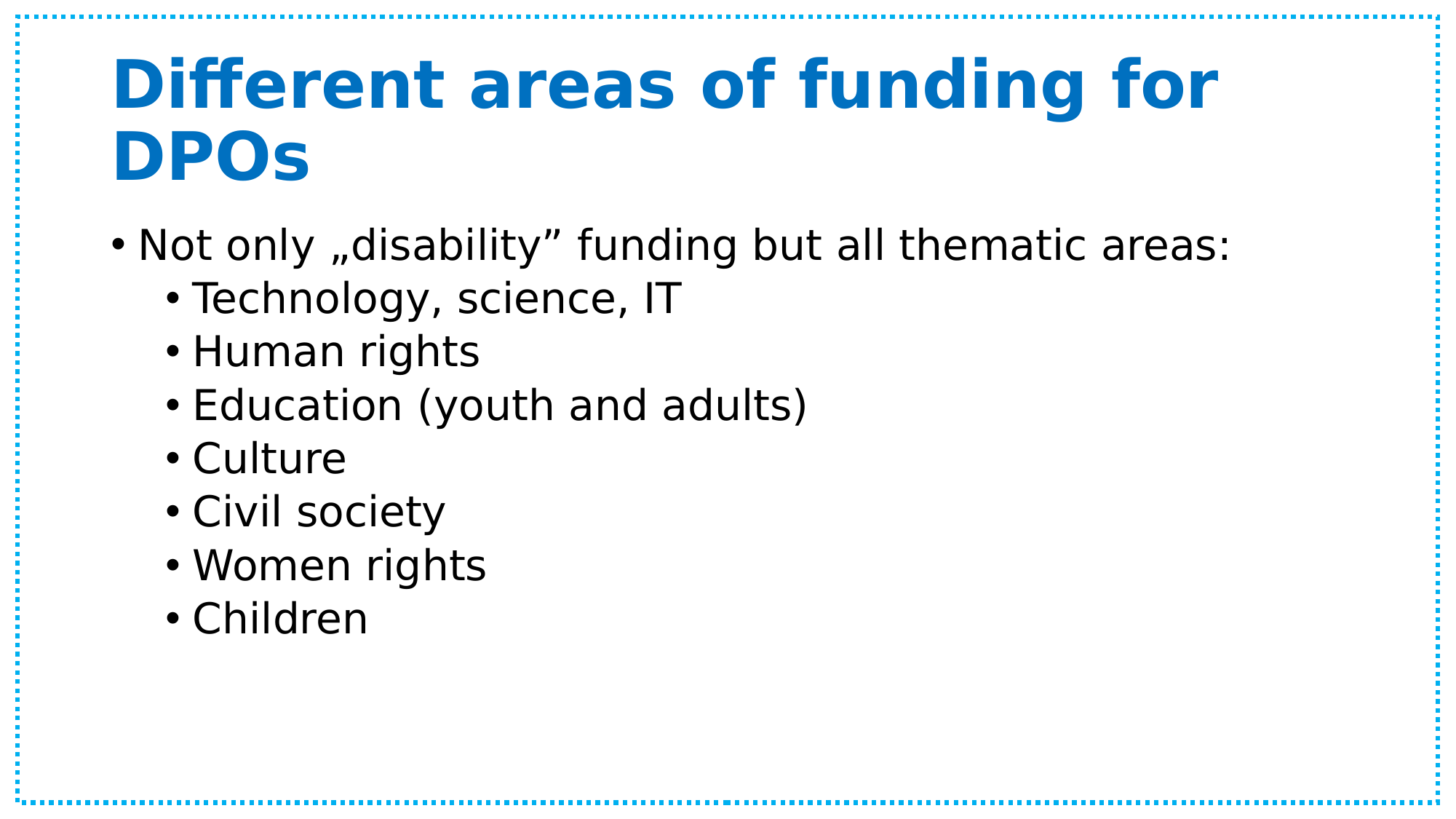

# Different areas of funding for DPOs
Not only „disability” funding but all thematic areas:
Technology, science, IT
Human rights
Education (youth and adults)
Culture
Civil society
Women rights
Children